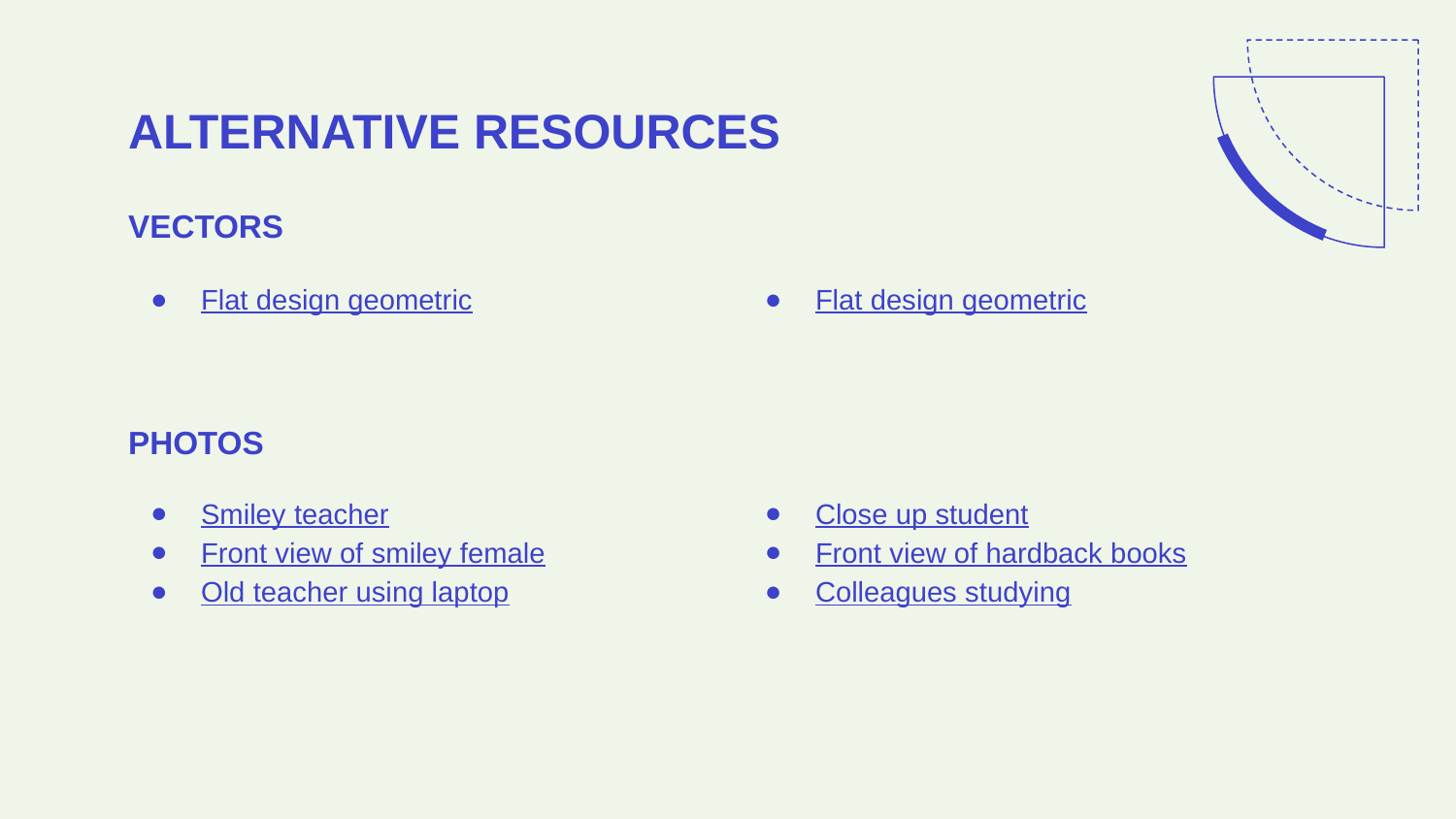

# ALTERNATIVE RESOURCES
VECTORS
Flat design geometric
Flat design geometric
PHOTOS
Smiley teacher
Front view of smiley female
Old teacher using laptop
Close up student
Front view of hardback books
Colleagues studying